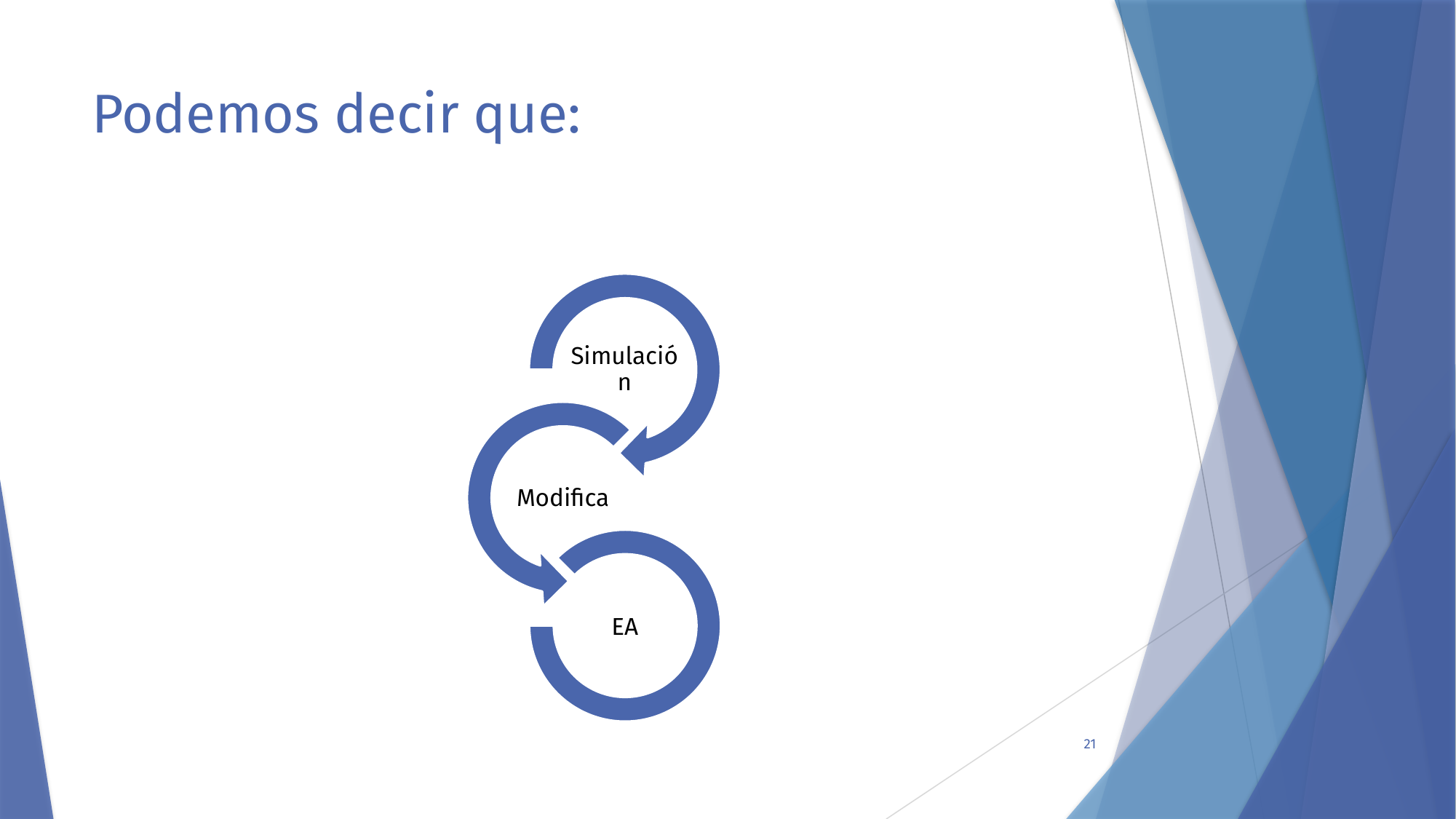

# Podemos decir que:
Simulación
Modifica
EA
21